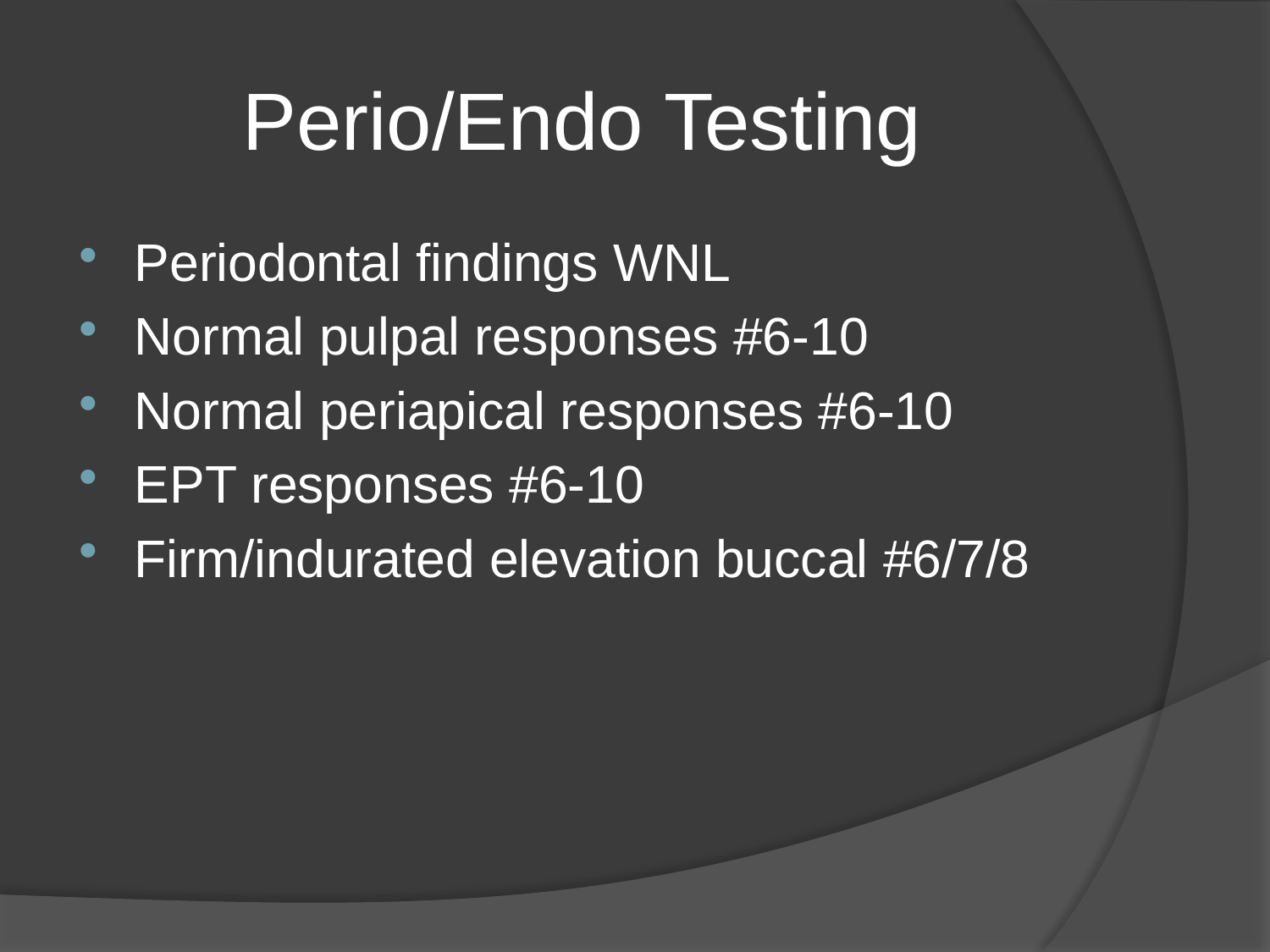

# Perio/Endo Testing
Periodontal findings WNL
Normal pulpal responses #6-10
Normal periapical responses #6-10
EPT responses #6-10
Firm/indurated elevation buccal #6/7/8